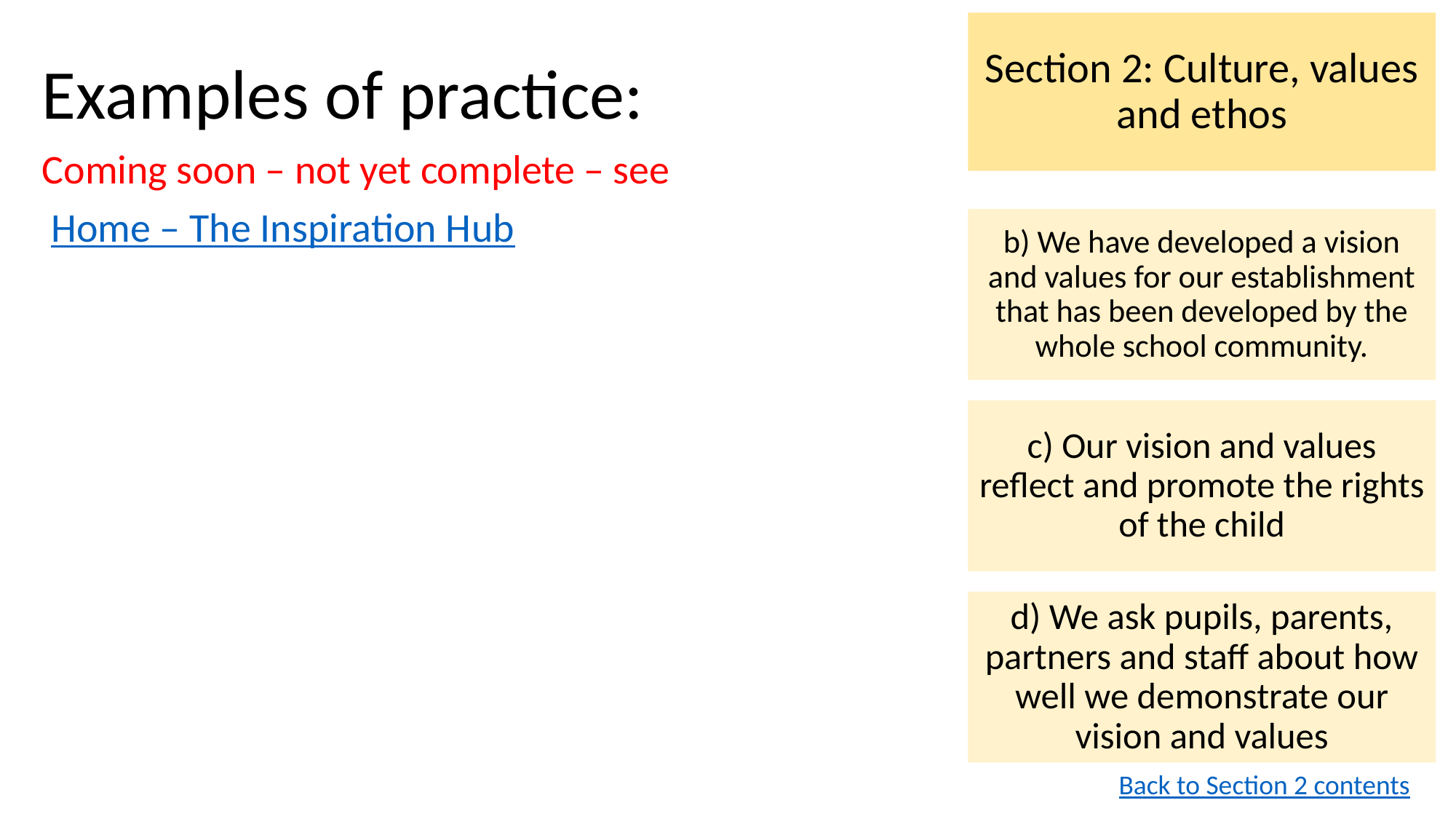

Section 2: Culture, values and ethos
Examples of practice:
Coming soon – not yet complete – see
 Home – The Inspiration Hub
b) We have developed a vision and values for our establishment that has been developed by the whole school community.
c) Our vision and values reflect and promote the rights of the child
d) We ask pupils, parents, partners and staff about how well we demonstrate our vision and values
Back to Section 2 contents